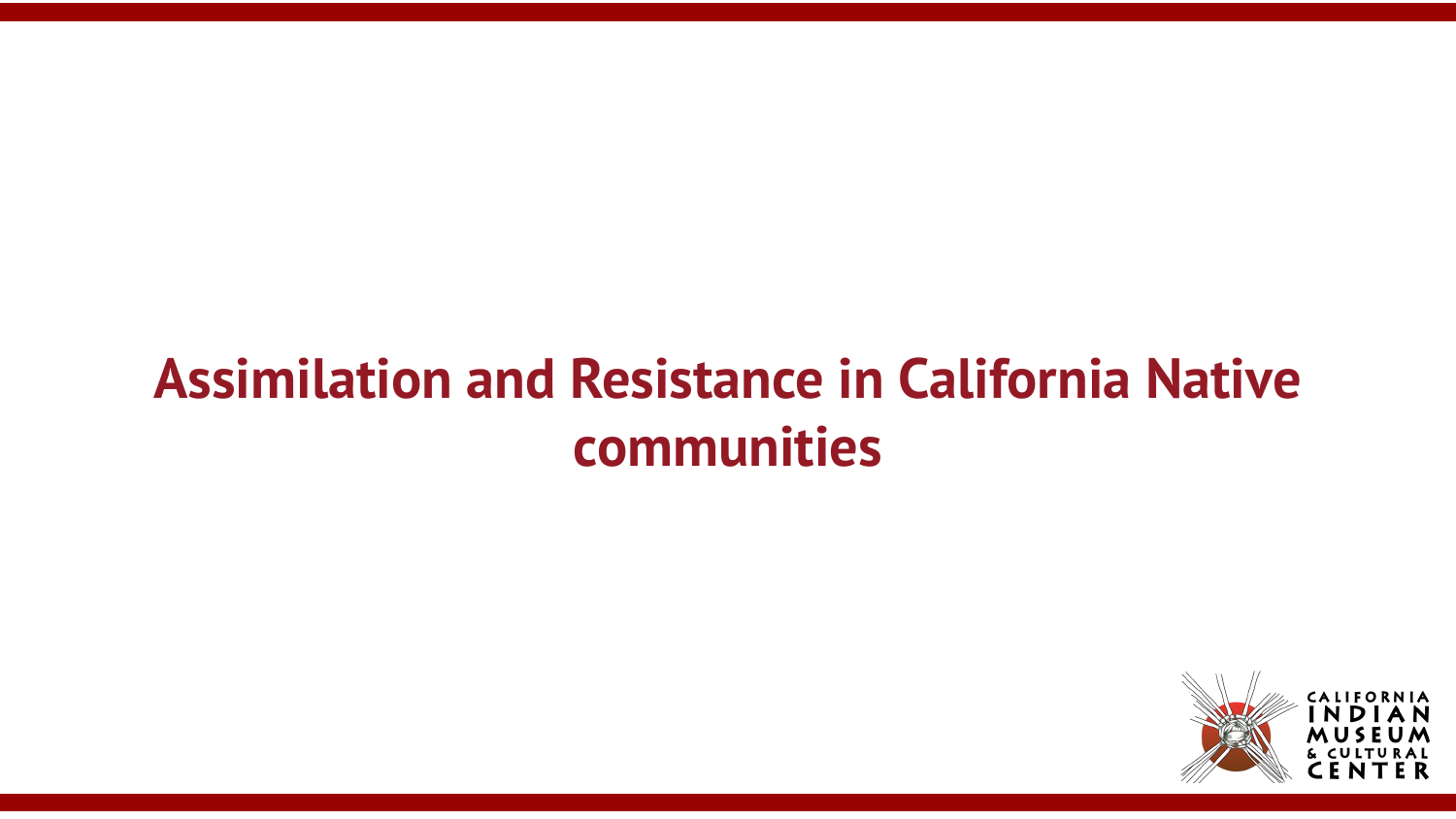

# Assimilation and Resistance in California Native communities